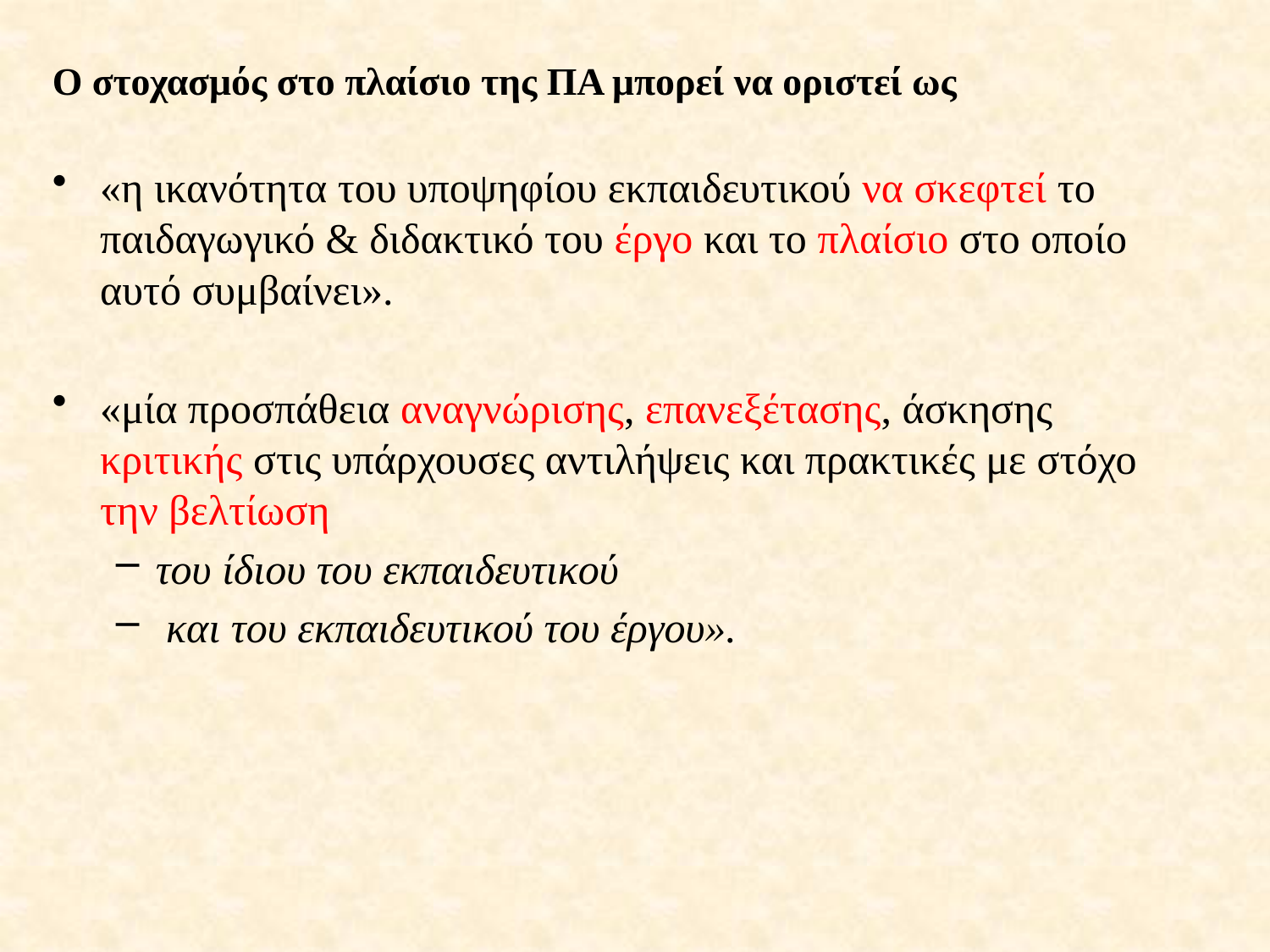

Ο στοχασμός στο πλαίσιο της ΠΑ μπορεί να οριστεί ως

«η ικανότητα του υποψηφίου εκπαιδευτικού να σκεφτεί το παιδαγωγικό & διδακτικό του έργο και το πλαίσιο στο οποίο αυτό συμβαίνει».

«μία προσπάθεια αναγνώρισης, επανεξέτασης, άσκησης κριτικής στις υπάρχουσες αντιλήψεις και πρακτικές με στόχο την βελτίωση
του ίδιου του εκπαιδευτικού
 και του εκπαιδευτικού του έργου».